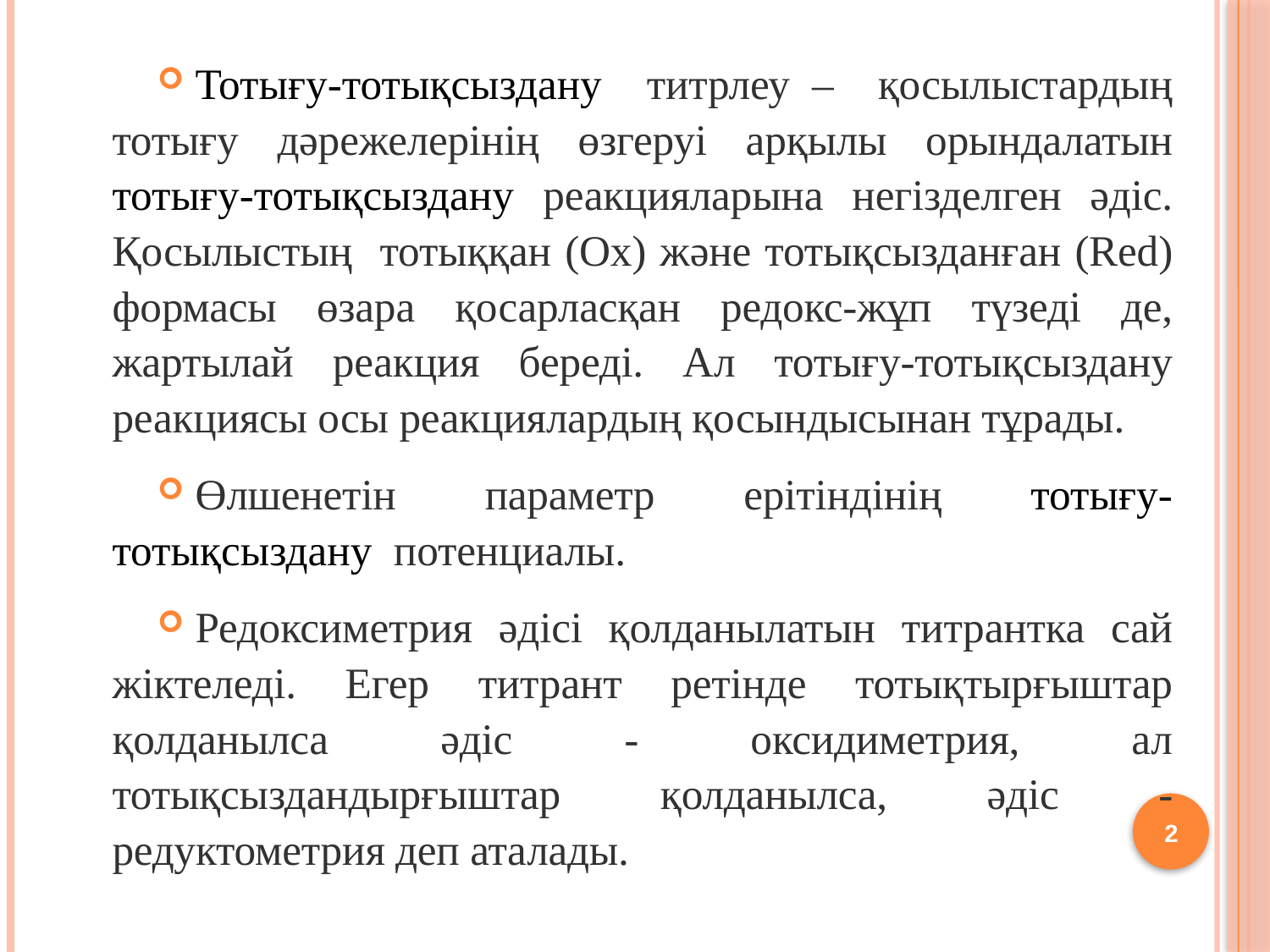

Тотығу-тотықсыздану  титрлеу –  қосылыстардың тотығу дәрежелерінің өзгеруі арқылы орындалатын тотығу-тотықсыздану реакцияларына негізделген әдіс. Қосылыстың  тотыққан (Ох) және тотықсызданған (Red) формасы өзара қосарласқан редокс-жұп түзеді де, жартылай реакция береді. Ал тотығу-тотықсыздану реакциясы осы реакциялардың қосындысынан тұрады.
Өлшенетін параметр ерітіндінің тотығу-тотықсыздану  потенциалы.
Редоксиметрия әдісі қолданылатын титрантка сай жіктеледі. Егер титрант ретінде тотықтырғыштар қолданылса әдіс - оксидиметрия, ал тотықсыздандырғыштар қолданылса, әдіс - редуктометрия деп аталады.

2